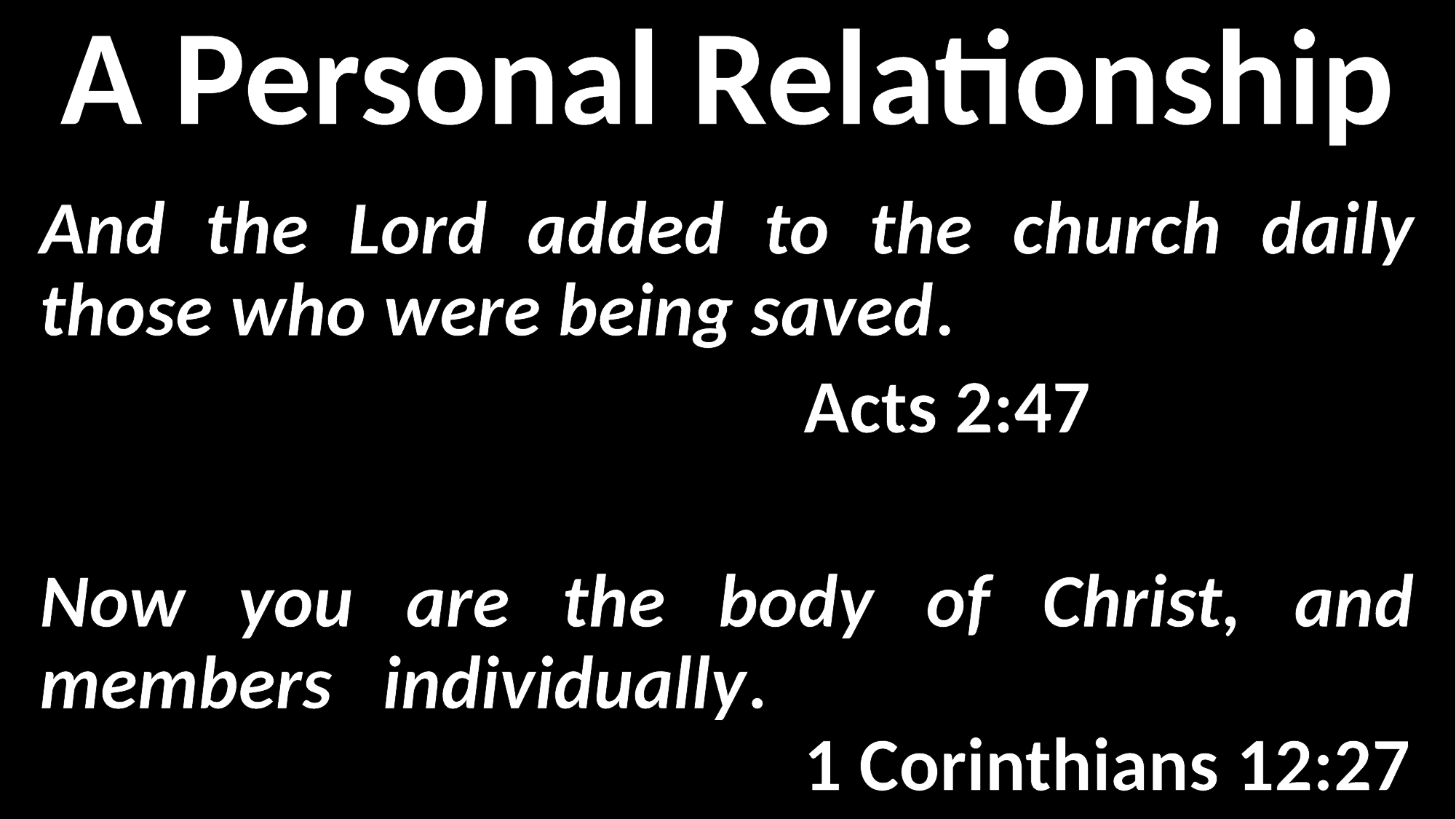

A Personal Relationship
And the Lord added to the church daily those who were being saved.
							Acts 2:47

Now you are the body of Christ, and members individually. 													1 Corinthians 12:27